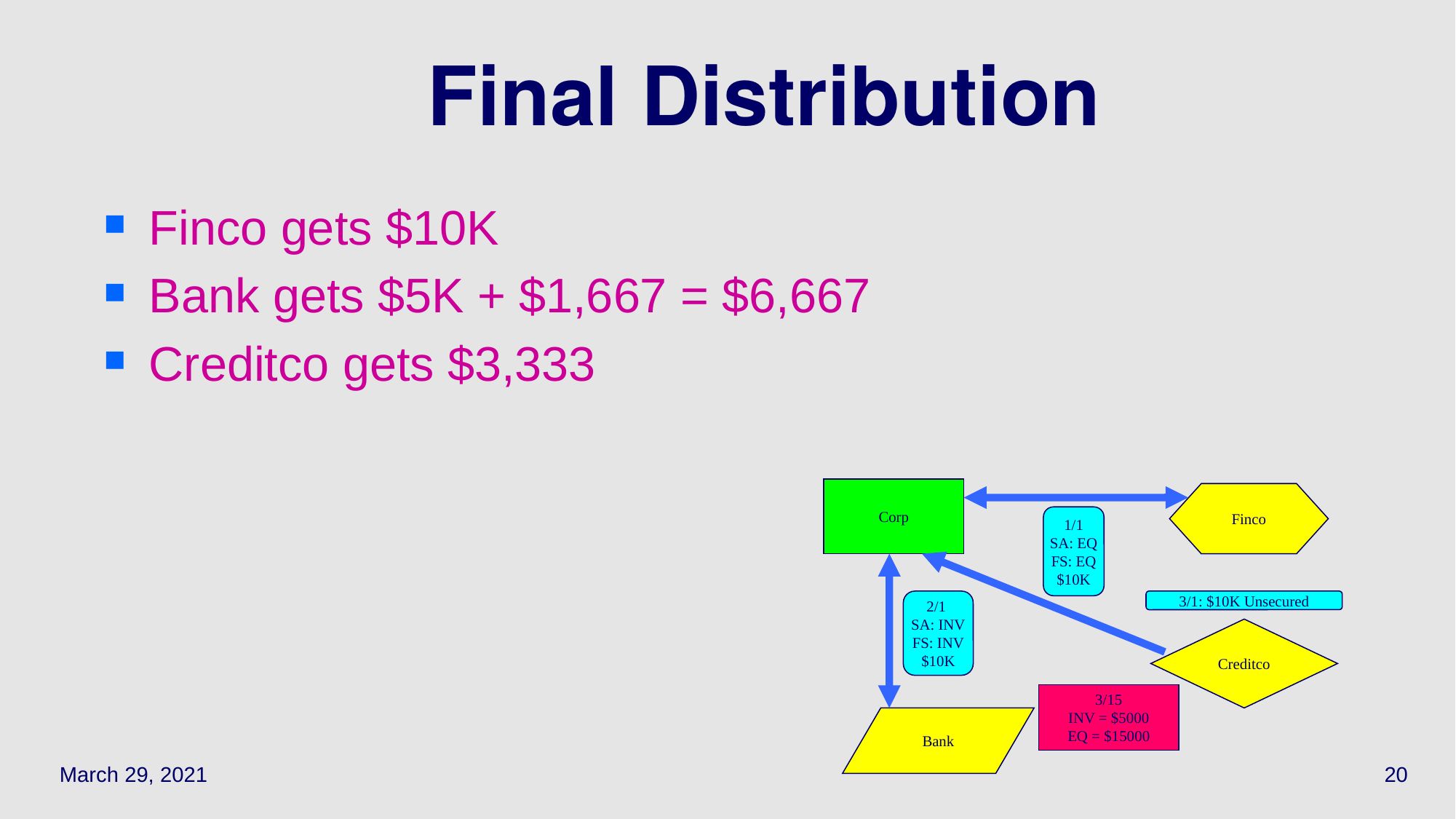

# Final Distribution
Finco gets $10K
Bank gets $5K + $1,667 = $6,667
Creditco gets $3,333
Corp
Finco

1/1
SA: EQ
FS: EQ
$10K

2/1
SA: INV
FS: INV
$10K
3/1: $10K Unsecured
Creditco
3/15
INV = $5000
EQ = $15000
Bank
March 29, 2021
20